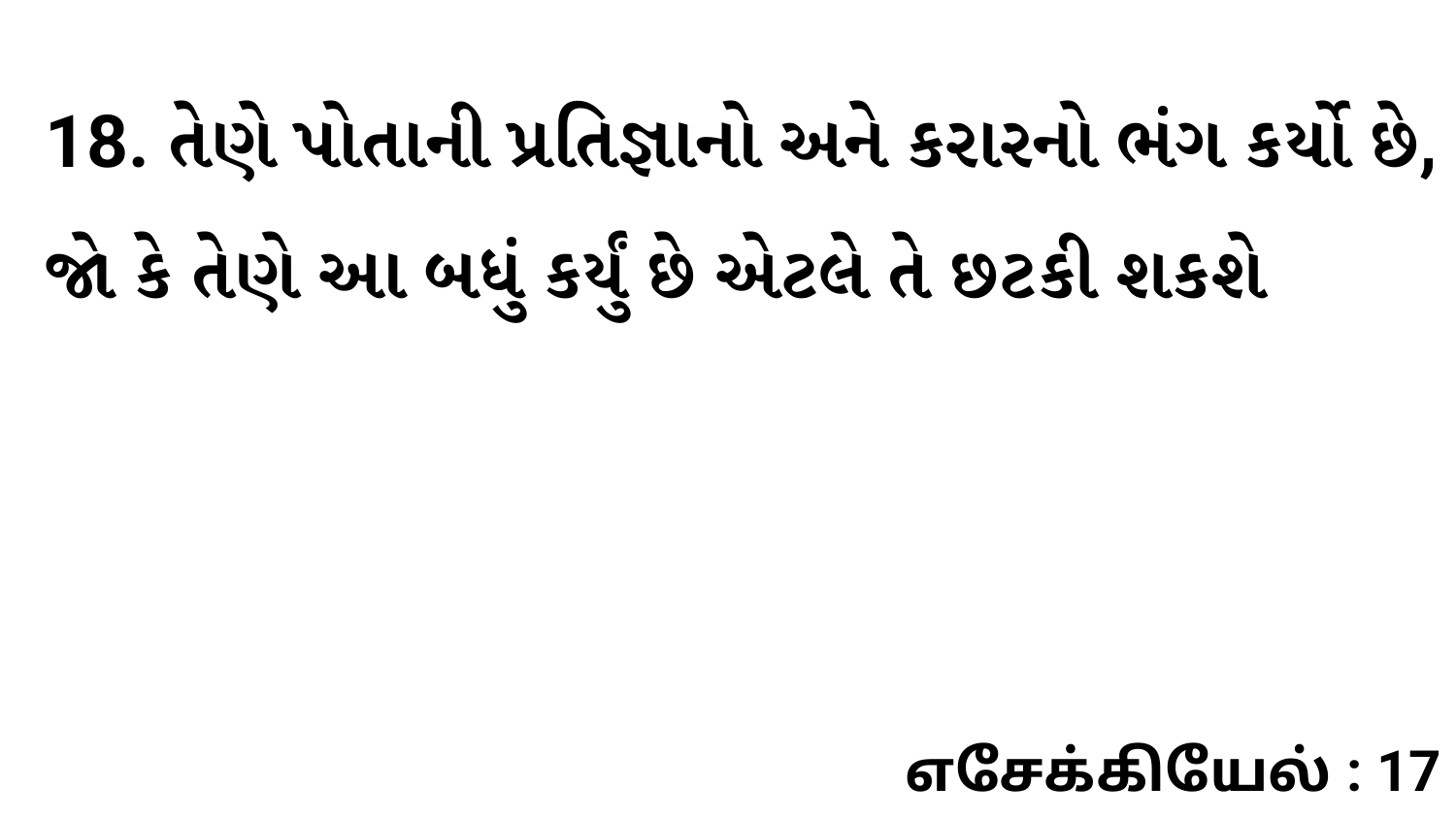

18. તેણે પોતાની પ્રતિજ્ઞાનો અને કરારનો ભંગ કર્યો છે, જો કે તેણે આ બધું કર્યું છે એટલે તે છટકી શકશે
எசேக்கியேல் : 17